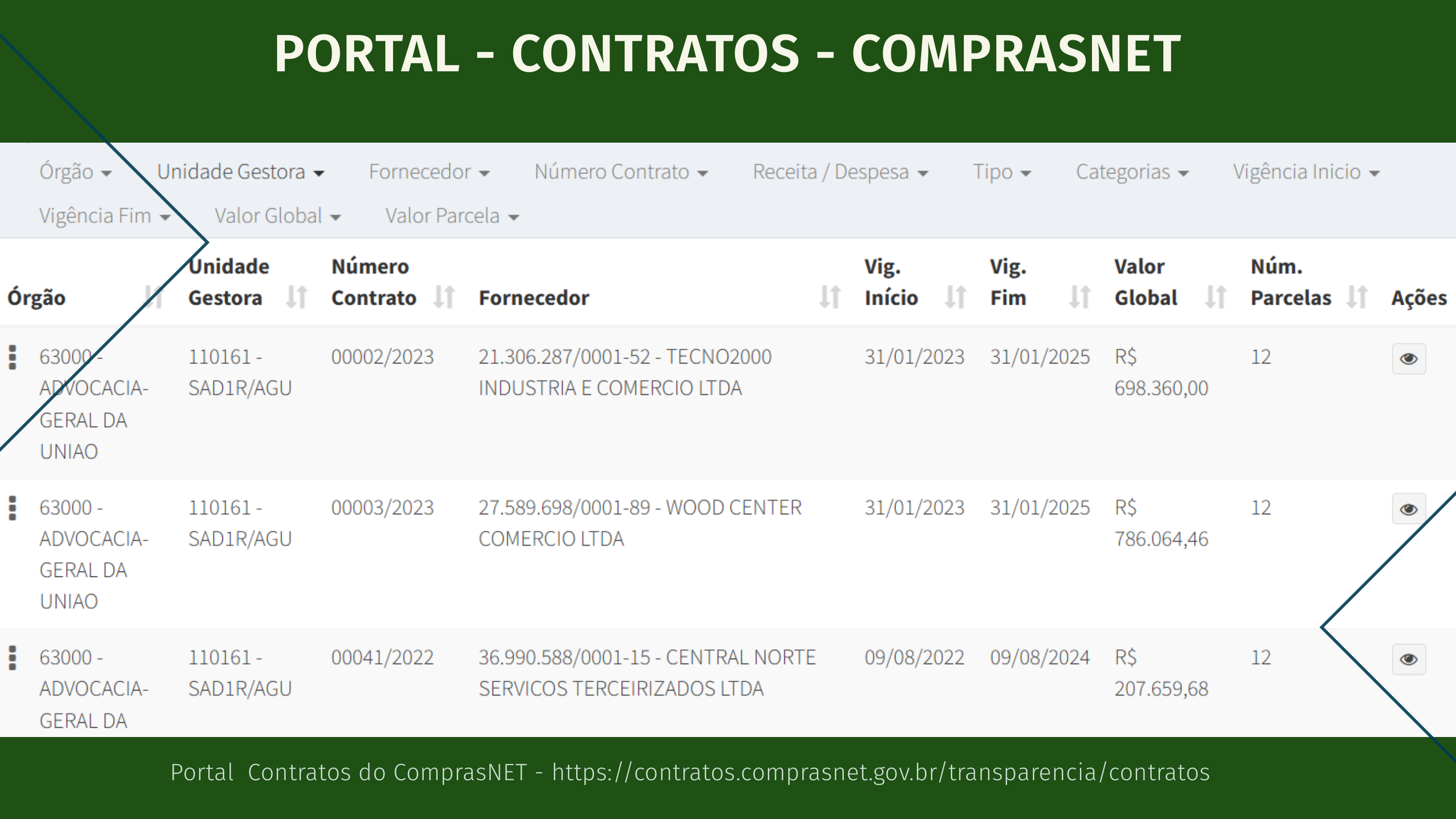

PORTAL - CONTRATOS - COMPRASNET

Portal  Contratos do ComprasNET - https://contratos.comprasnet.gov.br/transparencia/contratos